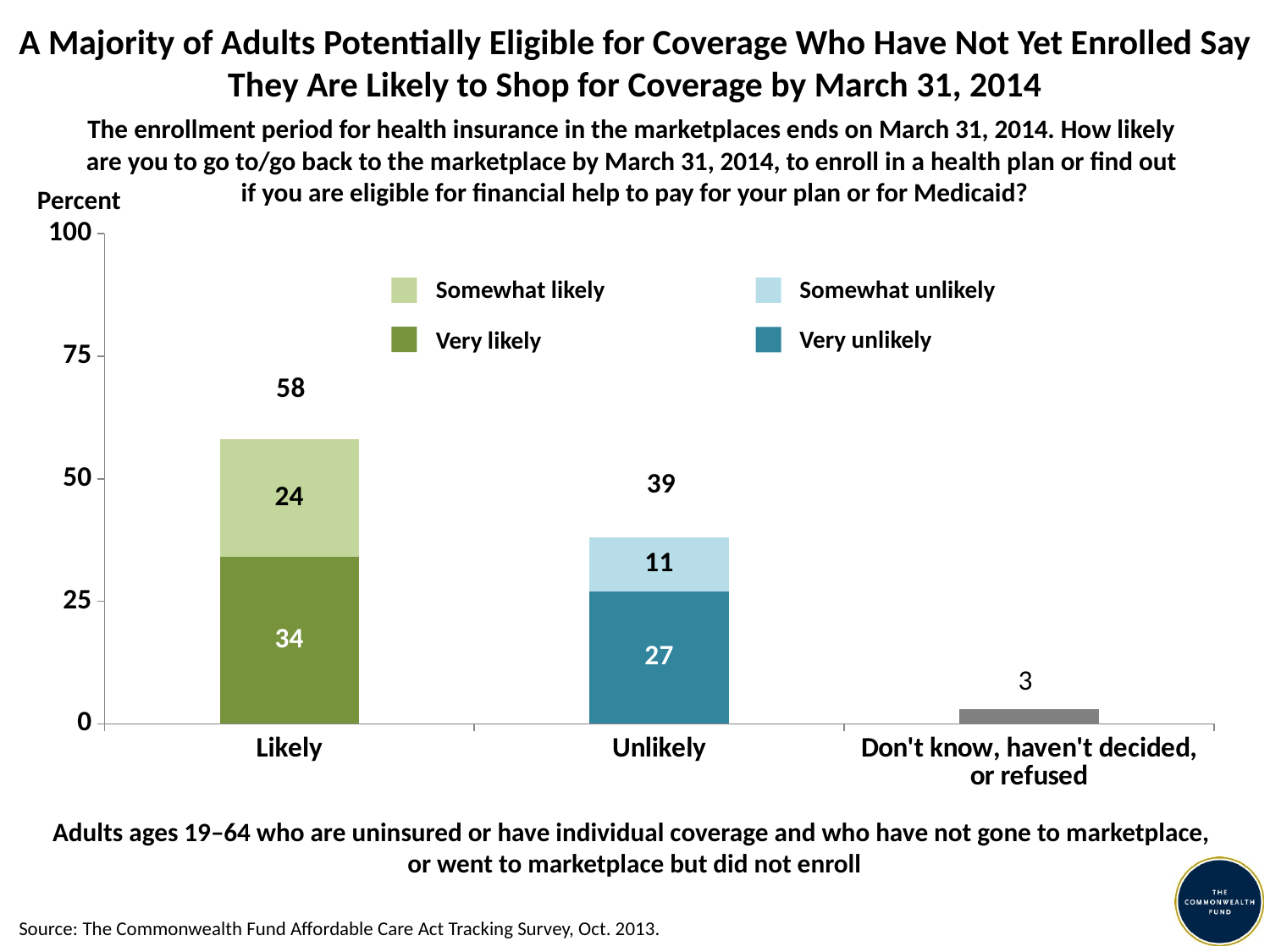

# A Majority of Adults Potentially Eligible for Coverage Who Have Not Yet Enrolled Say They Are Likely to Shop for Coverage by March 31, 2014
The enrollment period for health insurance in the marketplaces ends on March 31, 2014. How likely
are you to go to/go back to the marketplace by March 31, 2014, to enroll in a health plan or find out
if you are eligible for financial help to pay for your plan or for Medicaid?
Percent

### Chart

| Category | Very  | Somewhat |
|---|---|---|
| Likely | 34.0 | 24.0 |
| Unlikely | 27.0 | 11.0 |
| Don't know, haven't decided, or refused | 3.0 | None |
Somewhat likely
Somewhat unlikely

Very unlikely
Very likely

Adults ages 19–64 who are uninsured or have individual coverage and who have not gone to marketplace,
or went to marketplace but did not enroll
Source: The Commonwealth Fund Affordable Care Act Tracking Survey, Oct. 2013.